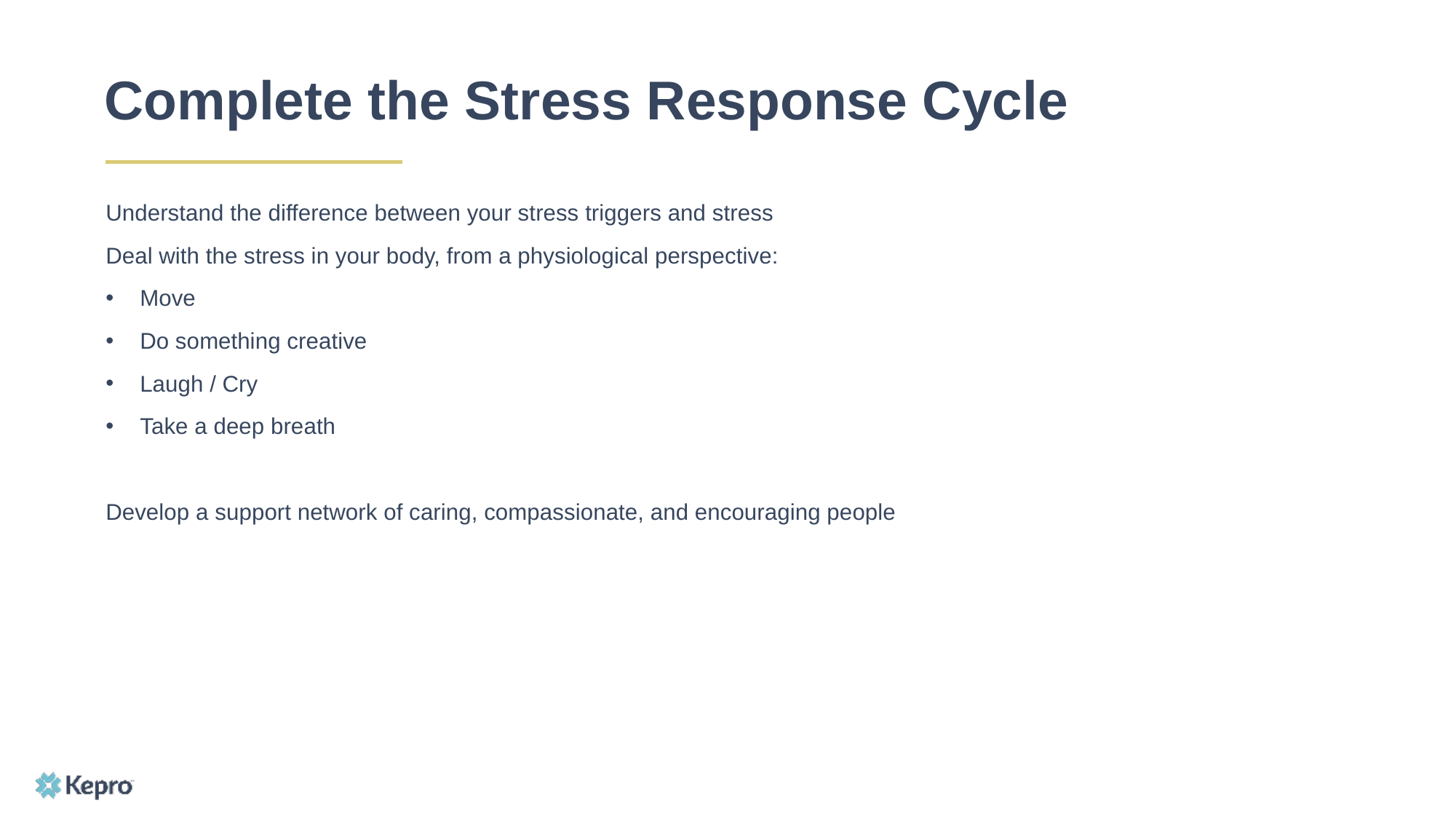

# Complete the Stress Response Cycle
Understand the difference between your stress triggers and stress
Deal with the stress in your body, from a physiological perspective:
Move
Do something creative
Laugh / Cry
Take a deep breath

Develop a support network of caring, compassionate, and encouraging people